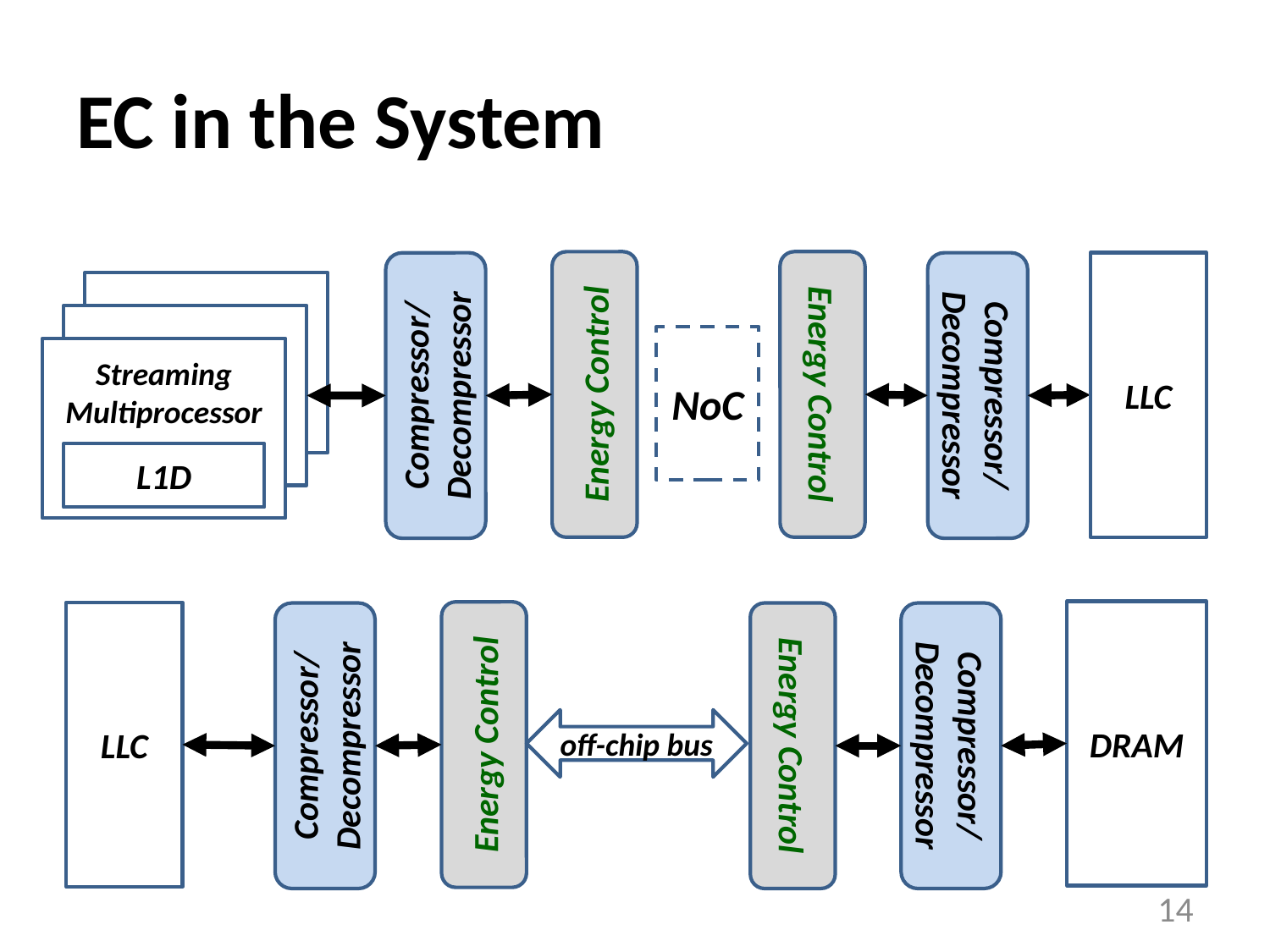

# EC in the System
LLC

NoC

Compressor/
Decompressor
Compressor/
Decompressor
Streaming Multiprocessor

Energy Control
Energy Control
L1D
DRAM
LLC
Compressor/
Decompressor
Compressor/
Decompressor
Energy Control
Energy Control
off-chip bus
14